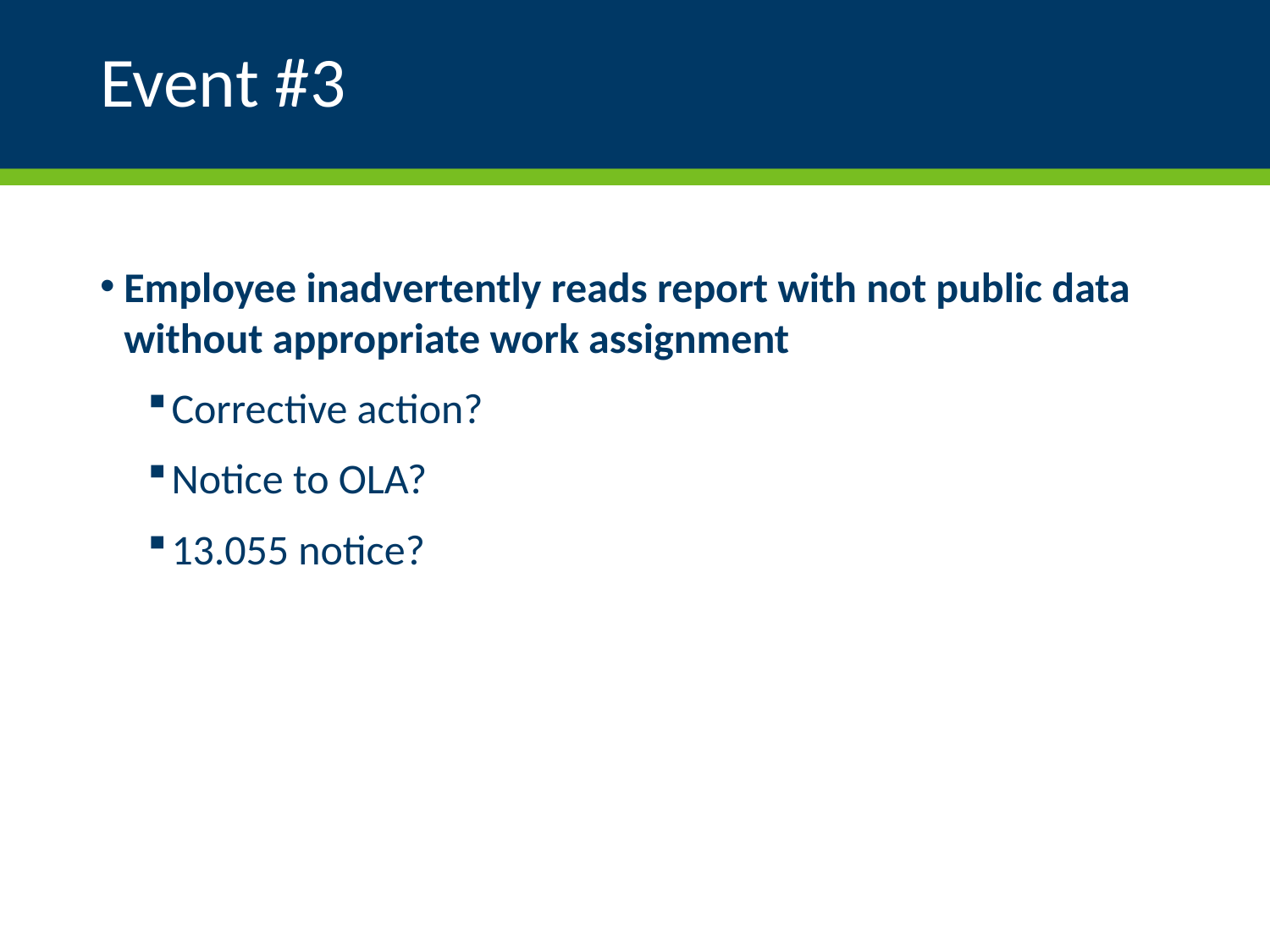

# Event #3
Employee inadvertently reads report with not public data without appropriate work assignment
Corrective action?
Notice to OLA?
13.055 notice?